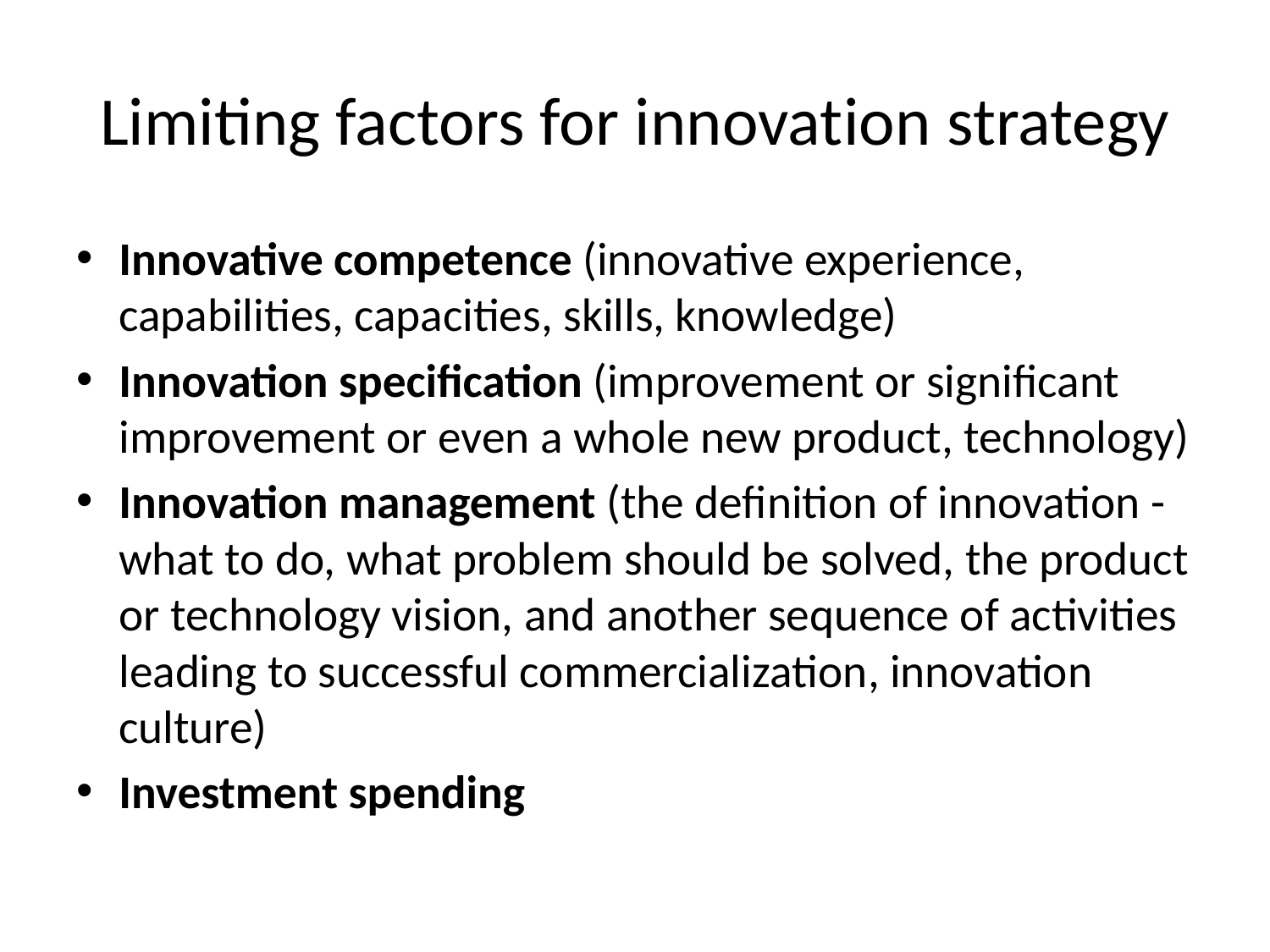

# Limiting factors for innovation strategy
Innovative competence (innovative experience, capabilities, capacities, skills, knowledge)
Innovation specification (improvement or significant improvement or even a whole new product, technology)
Innovation management (the definition of innovation - what to do, what problem should be solved, the product or technology vision, and another sequence of activities leading to successful commercialization, innovation culture)
Investment spending